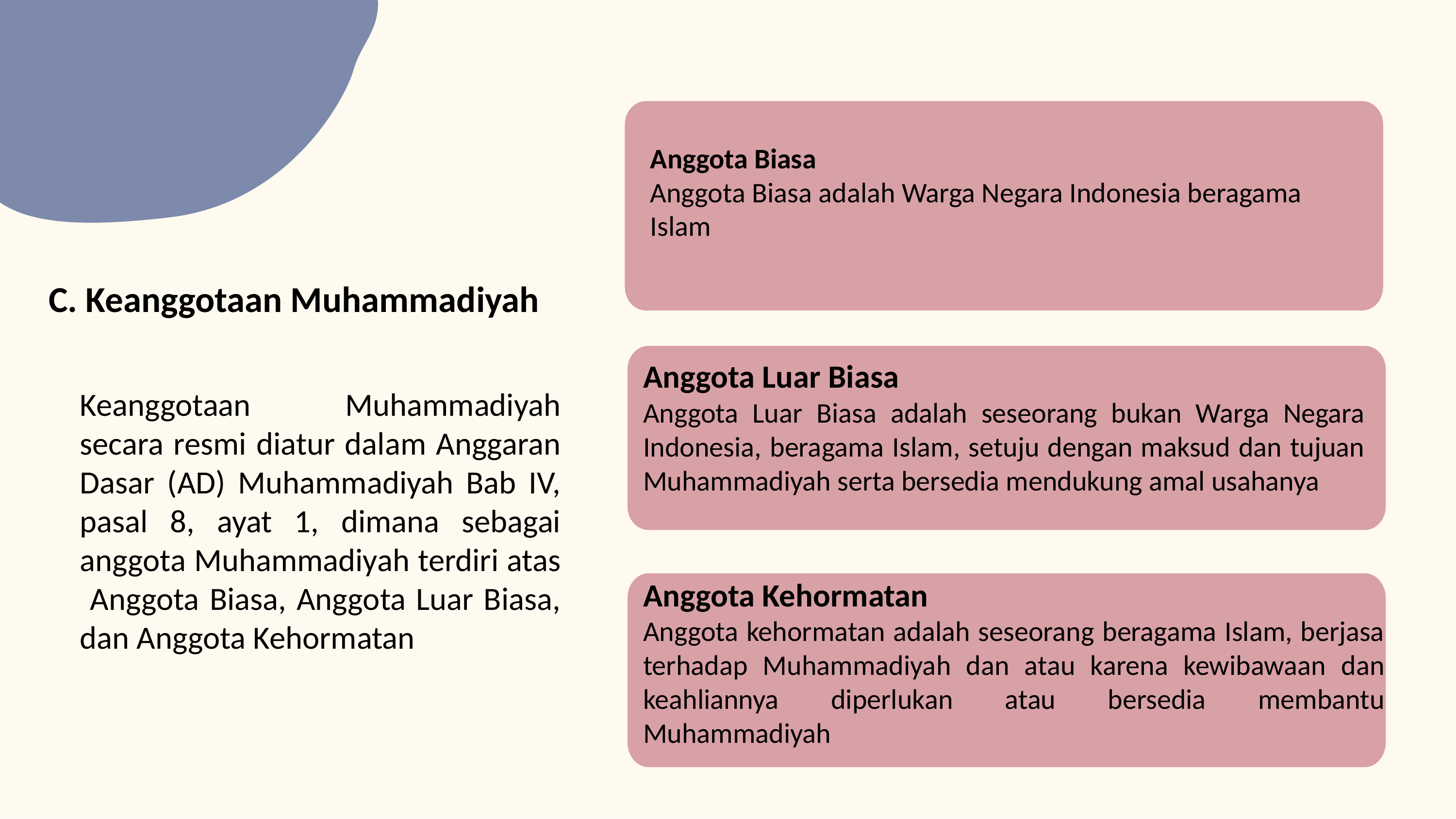

Anggota Biasa
Anggota Biasa adalah Warga Negara Indonesia beragama Islam
C. Keanggotaan Muhammadiyah

Anggota Luar Biasa
Anggota Luar Biasa adalah seseorang bukan Warga Negara Indonesia, beragama Islam, setuju dengan maksud dan tujuan Muhammadiyah serta bersedia mendukung amal usahanya
Keanggotaan Muhammadiyah secara resmi diatur dalam Anggaran Dasar (AD) Muhammadiyah Bab IV, pasal 8, ayat 1, dimana sebagai anggota Muhammadiyah terdiri atas  Anggota Biasa, Anggota Luar Biasa, dan Anggota Kehormatan

Anggota Kehormatan
Anggota kehormatan adalah seseorang beragama Islam, berjasa terhadap Muhammadiyah dan atau karena kewibawaan dan keahliannya diperlukan atau bersedia membantu Muhammadiyah